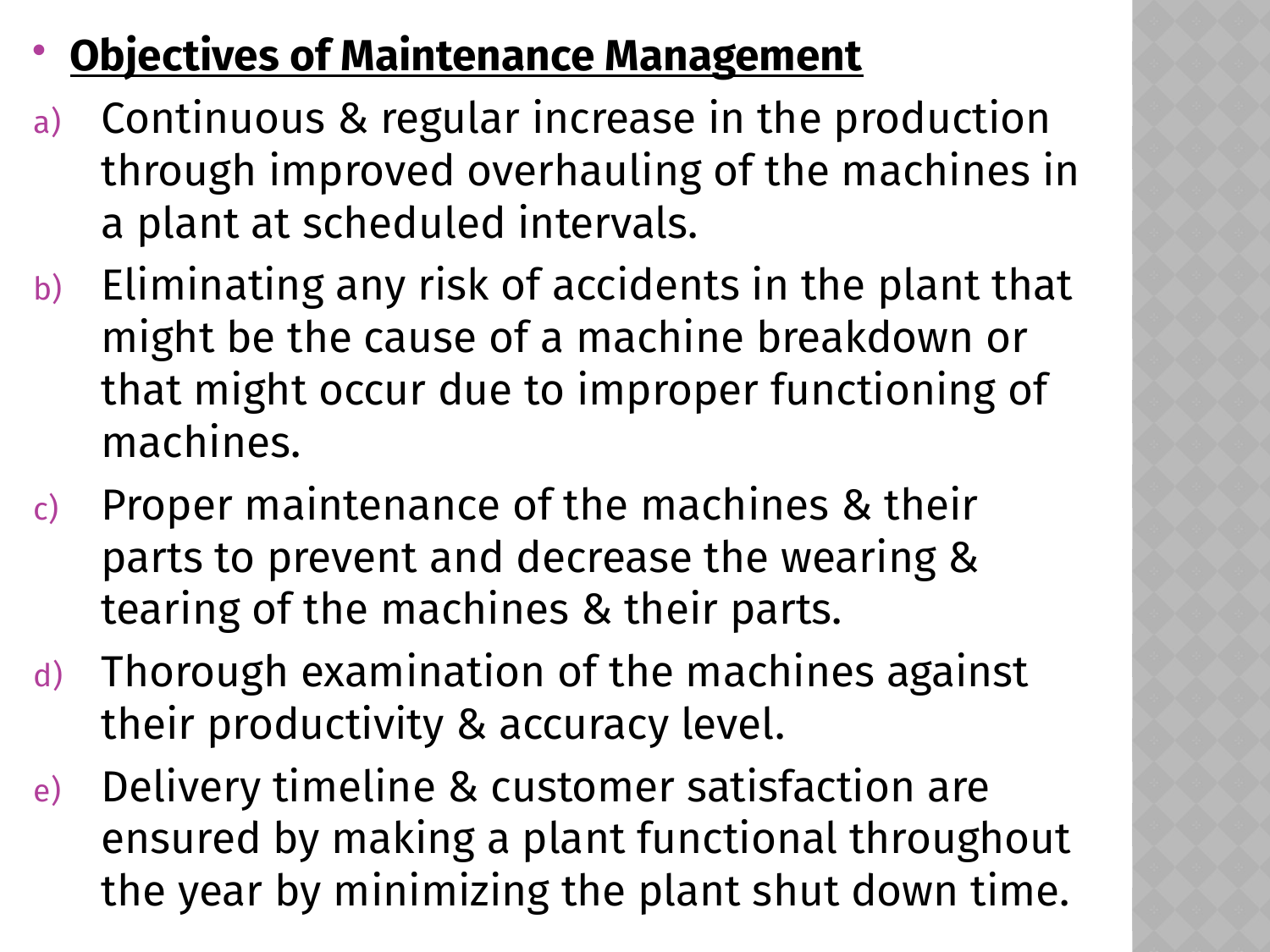

#
Objectives of Maintenance Management
Continuous & regular increase in the production through improved overhauling of the machines in a plant at scheduled intervals.
Eliminating any risk of accidents in the plant that might be the cause of a machine breakdown or that might occur due to improper functioning of machines.
Proper maintenance of the machines & their parts to prevent and decrease the wearing & tearing of the machines & their parts.
Thorough examination of the machines against their productivity & accuracy level.
Delivery timeline & customer satisfaction are ensured by making a plant functional throughout the year by minimizing the plant shut down time.